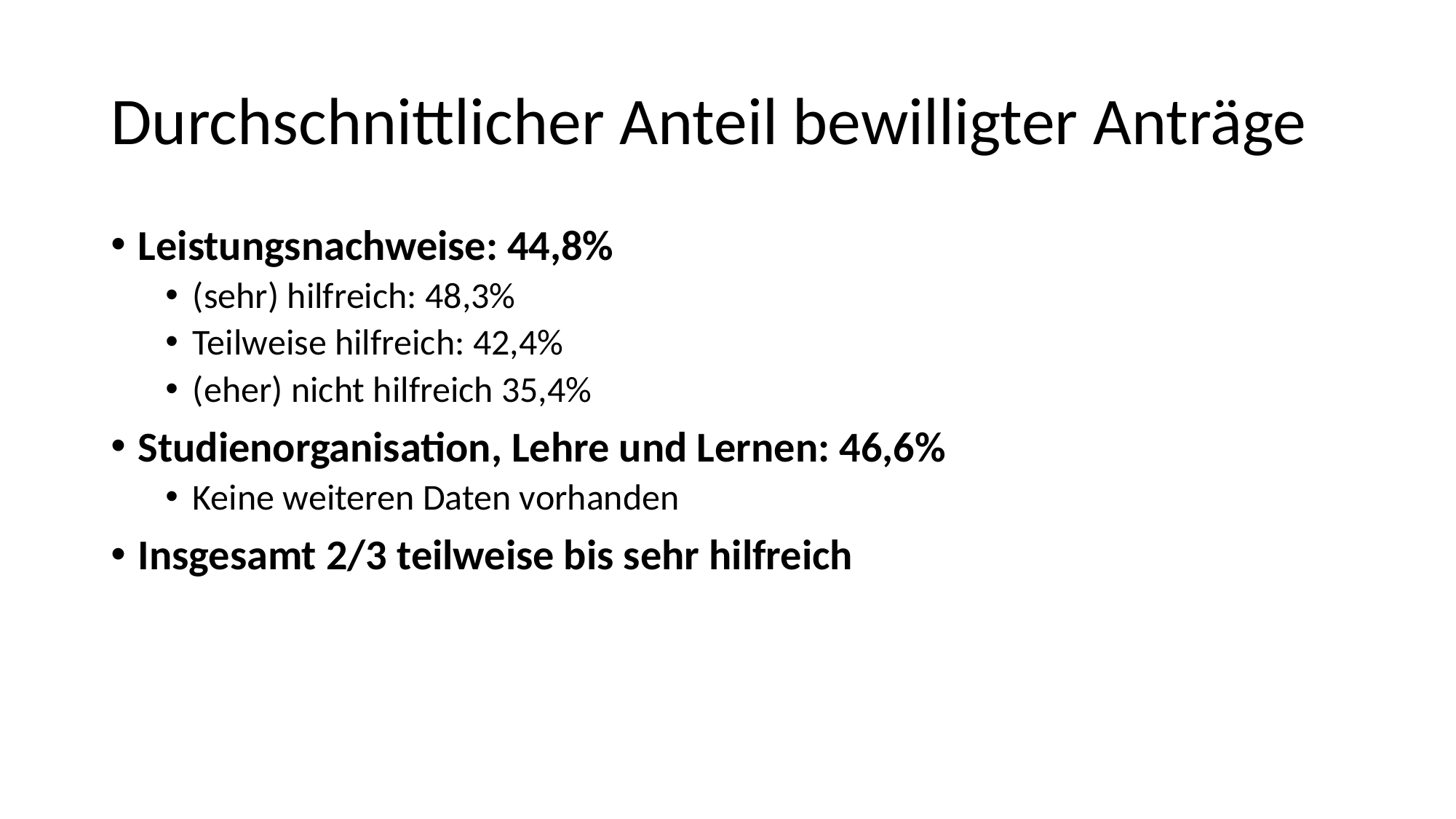

# Durchschnittlicher Anteil bewilligter Anträge
Leistungsnachweise: 44,8%
(sehr) hilfreich: 48,3%
Teilweise hilfreich: 42,4%
(eher) nicht hilfreich 35,4%
Studienorganisation, Lehre und Lernen: 46,6%
Keine weiteren Daten vorhanden
Insgesamt 2/3 teilweise bis sehr hilfreich